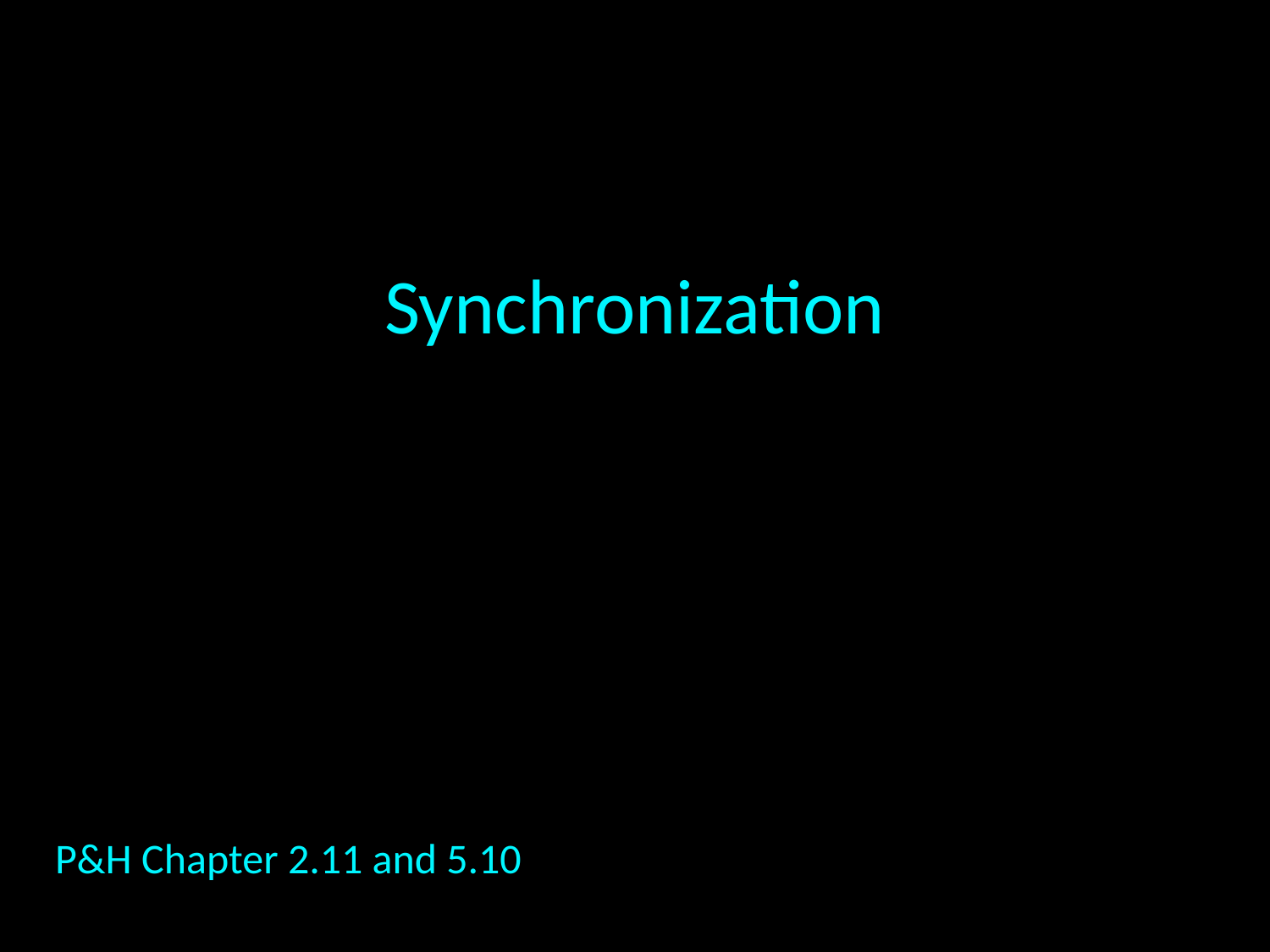

# Synchronization
P&H Chapter 2.11 and 5.10